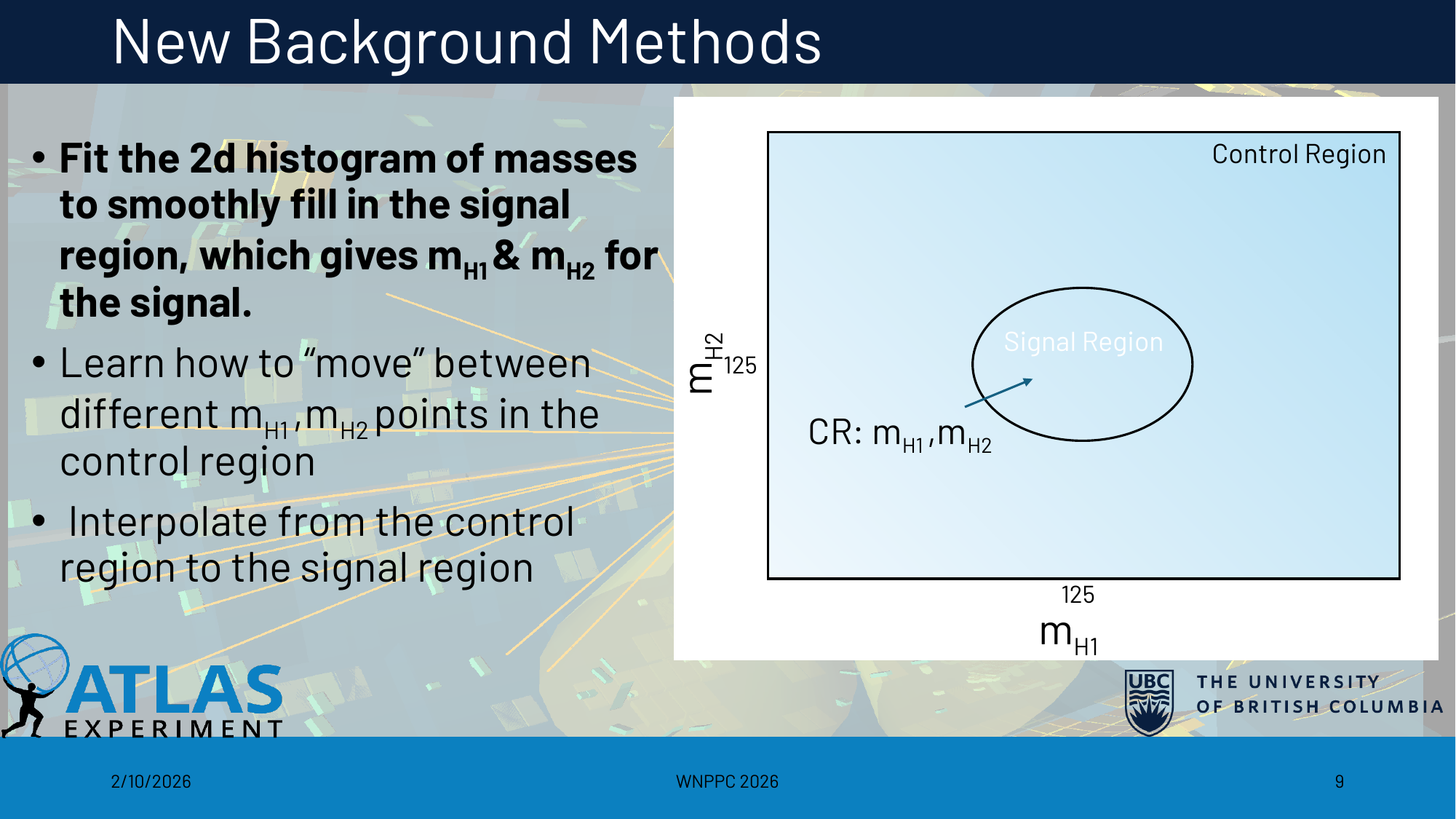

# New Background Methods

mH2
mH1

Control Region
Signal Region
Fit the 2d histogram of masses to smoothly fill in the signal region, which gives mH1 & mH2 for the signal.
Learn how to “move” between different mH1 ,mH2 points in the control region
 Interpolate from the control region to the signal region
125
CR: mH1 ,mH2
125
2/10/2026
WNPPC 2026
9